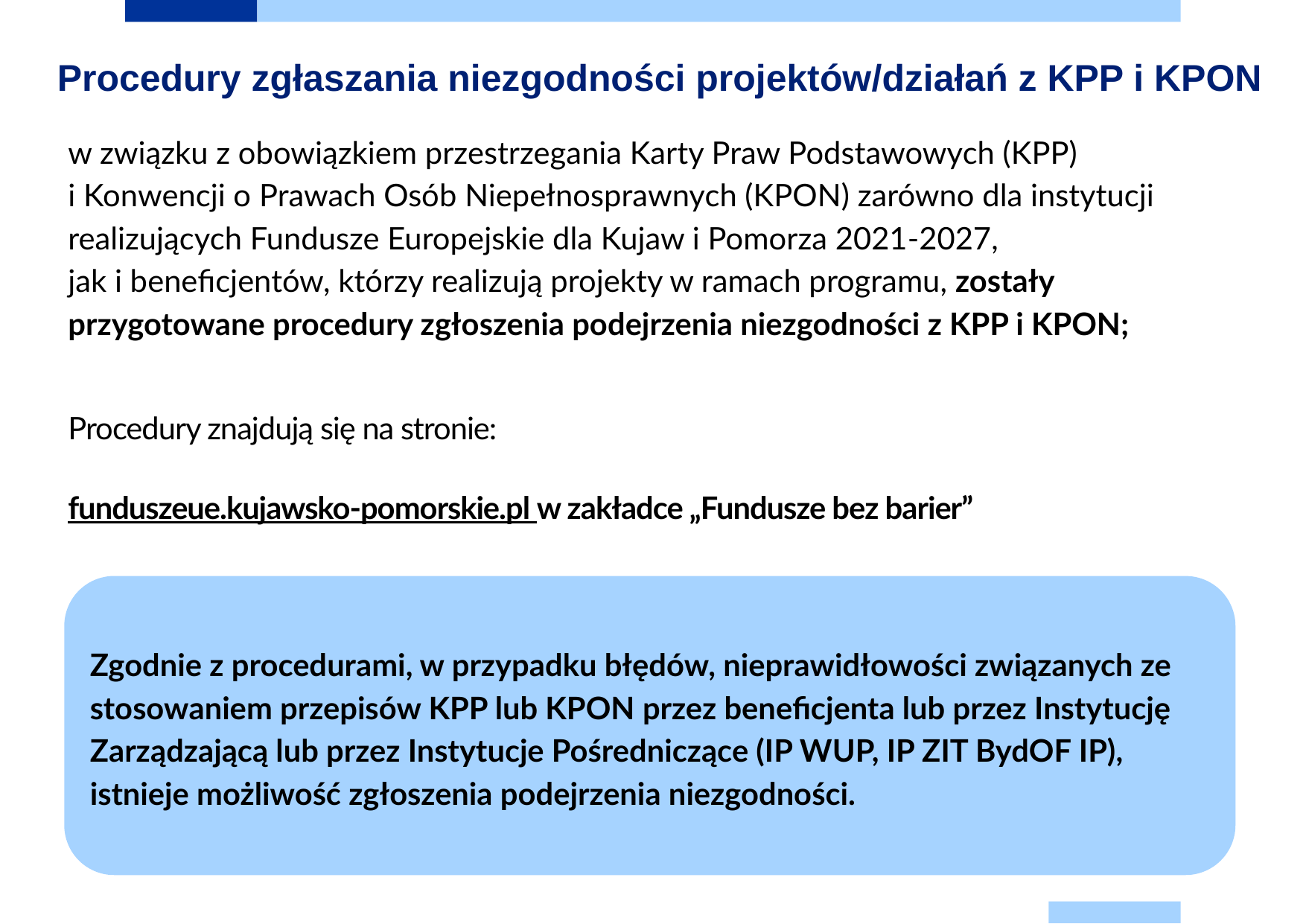

Procedury zgłaszania niezgodności projektów/działań z KPP i KPON
w związku z obowiązkiem przestrzegania Karty Praw Podstawowych (KPP)
i Konwencji o Prawach Osób Niepełnosprawnych (KPON) zarówno dla instytucji realizujących Fundusze Europejskie dla Kujaw i Pomorza 2021-2027,
jak i beneficjentów, którzy realizują projekty w ramach programu, zostały przygotowane procedury zgłoszenia podejrzenia niezgodności z KPP i KPON;
Procedury znajdują się na stronie:
funduszeue.kujawsko-pomorskie.pl w zakładce „Fundusze bez barier”
Zgodnie z procedurami, w przypadku błędów, nieprawidłowości związanych ze stosowaniem przepisów KPP lub KPON przez beneficjenta lub przez Instytucję Zarządzającą lub przez Instytucje Pośredniczące (IP WUP, IP ZIT BydOF IP), istnieje możliwość zgłoszenia podejrzenia niezgodności.